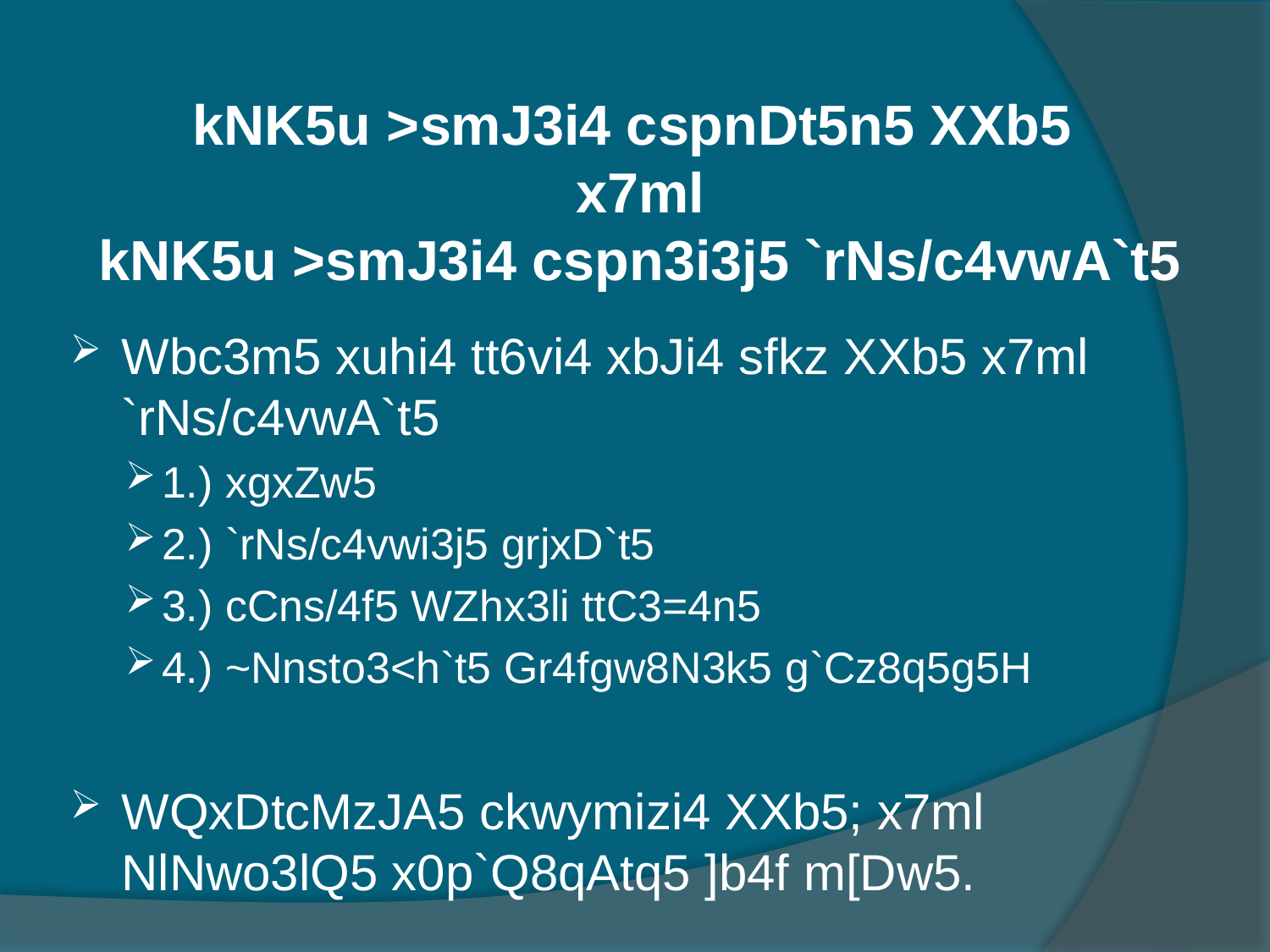

# kNK5u >smJ3i4 cspnDt5n5 XXb5 x7ml kNK5u >smJ3i4 cspn3i3j5 `rNs/c4vwA`t5
Wbc3m5 xuhi4 tt6vi4 xbJi4 sfkz XXb5 x7ml `rNs/c4vwA`t5
1.) xgxZw5
2.) `rNs/c4vwi3j5 grjxD`t5
3.) cCns/4f5 WZhx3li ttC3=4n5
4.) ~Nnsto3<h`t5 Gr4fgw8N3k5 g`Cz8q5g5H

WQxDtcMzJA5 ckwymizi4 XXb5; x7ml NlNwo3lQ5 x0p`Q8qAtq5 ]b4f m[Dw5.